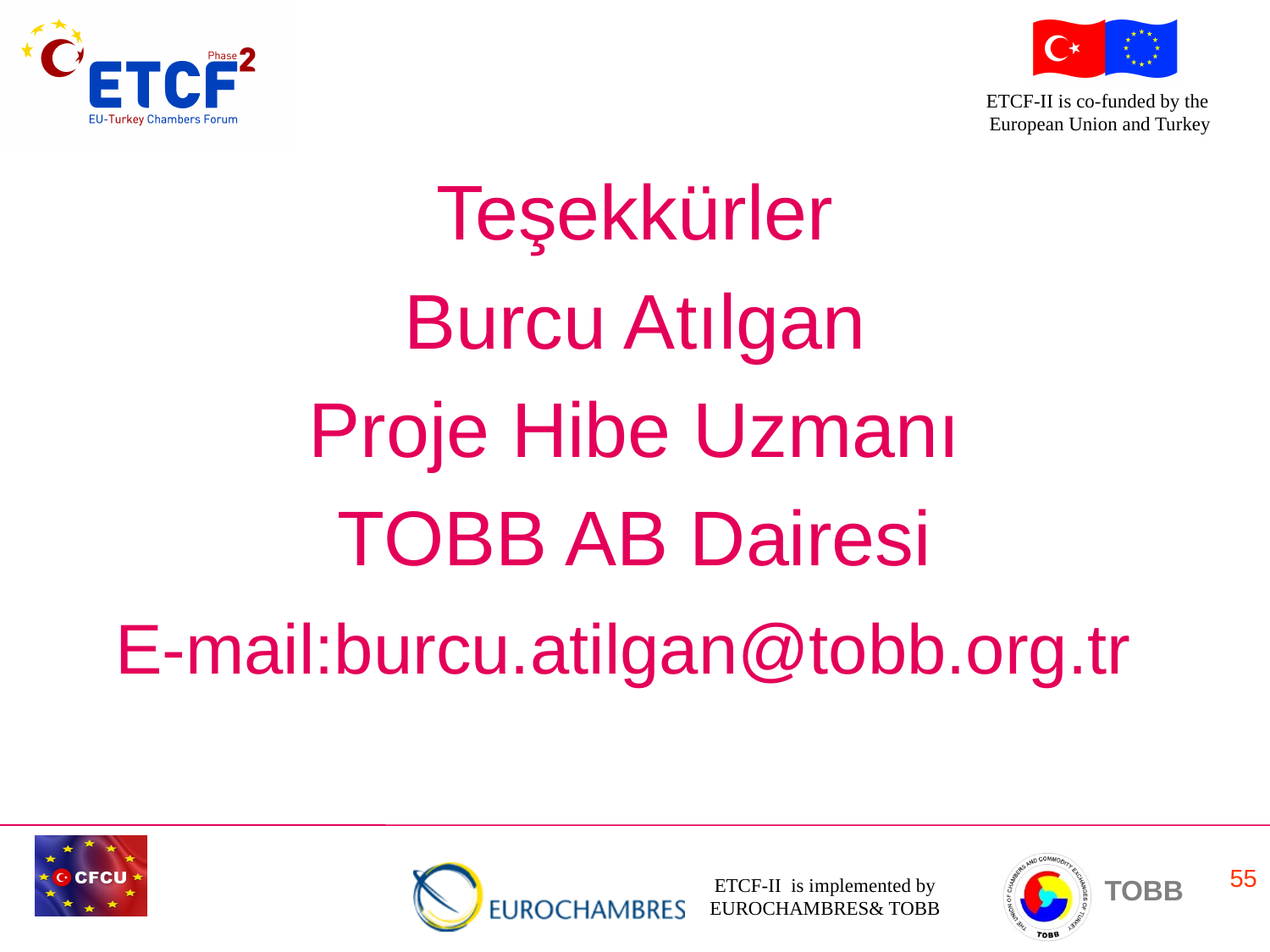

Teşekkürler
Burcu Atılgan
Proje Hibe Uzmanı
TOBB AB Dairesi
E-mail:burcu.atilgan@tobb.org.tr
55